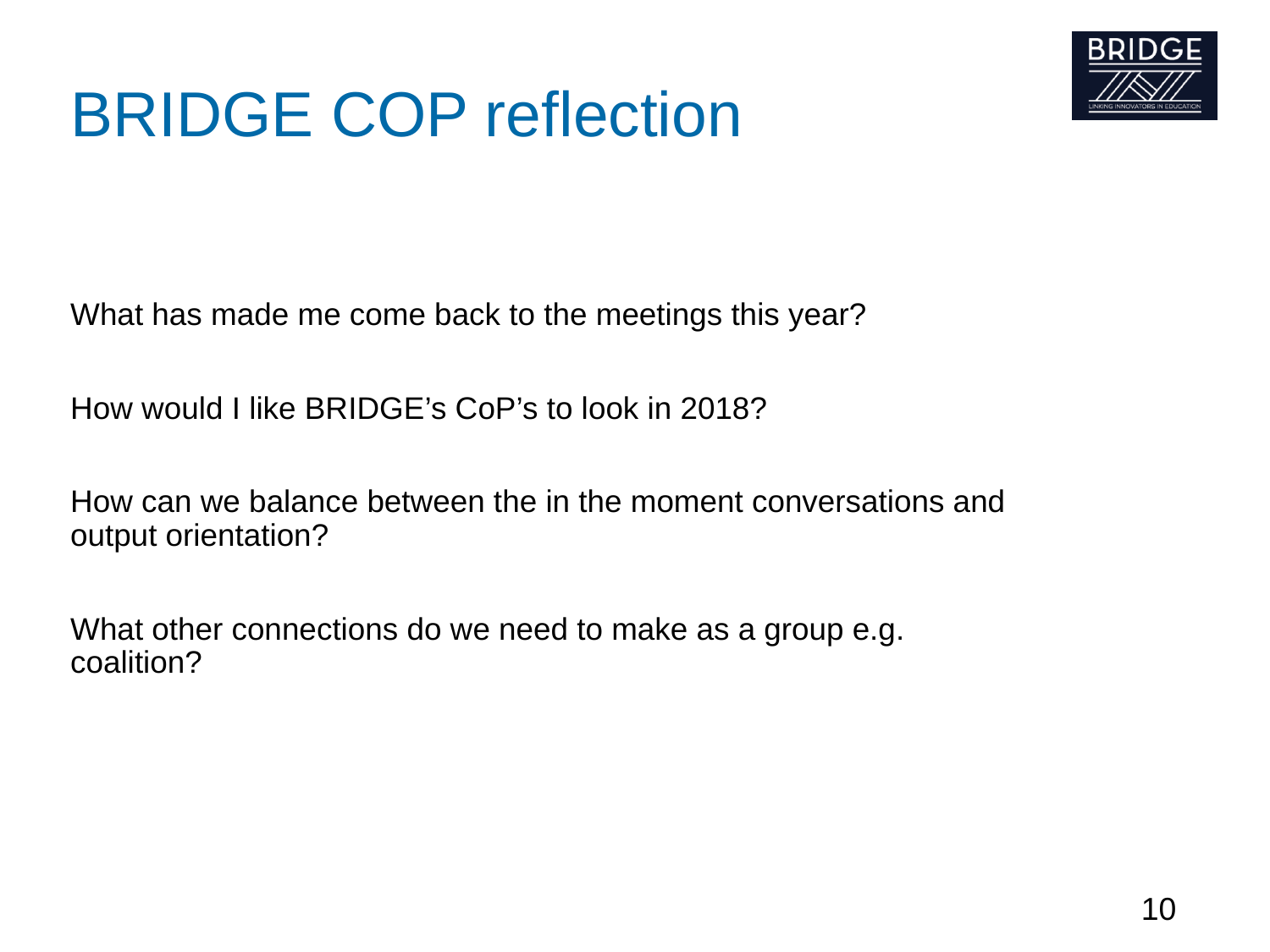

# BRIDGE COP reflection
What has made me come back to the meetings this year?

How would I like BRIDGE’s CoP’s to look in 2018?

How can we balance between the in the moment conversations and output orientation?

What other connections do we need to make as a group e.g. coalition?

10